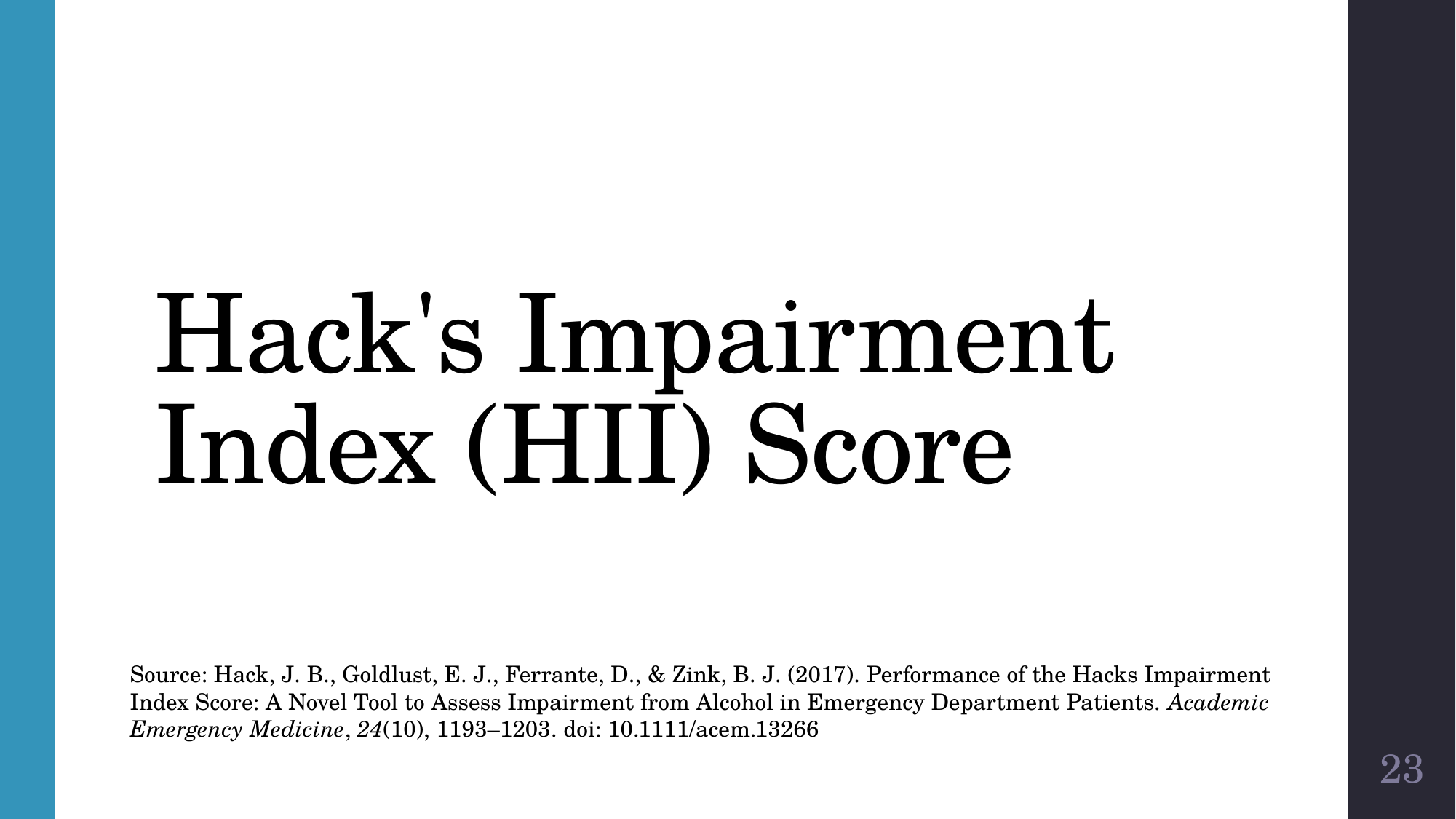

# Hack's Impairment Index (HII) Score
Source: Hack, J. B., Goldlust, E. J., Ferrante, D., & Zink, B. J. (2017). Performance of the Hacks Impairment Index Score: A Novel Tool to Assess Impairment from Alcohol in Emergency Department Patients. Academic Emergency Medicine, 24(10), 1193–1203. doi: 10.1111/acem.13266

23